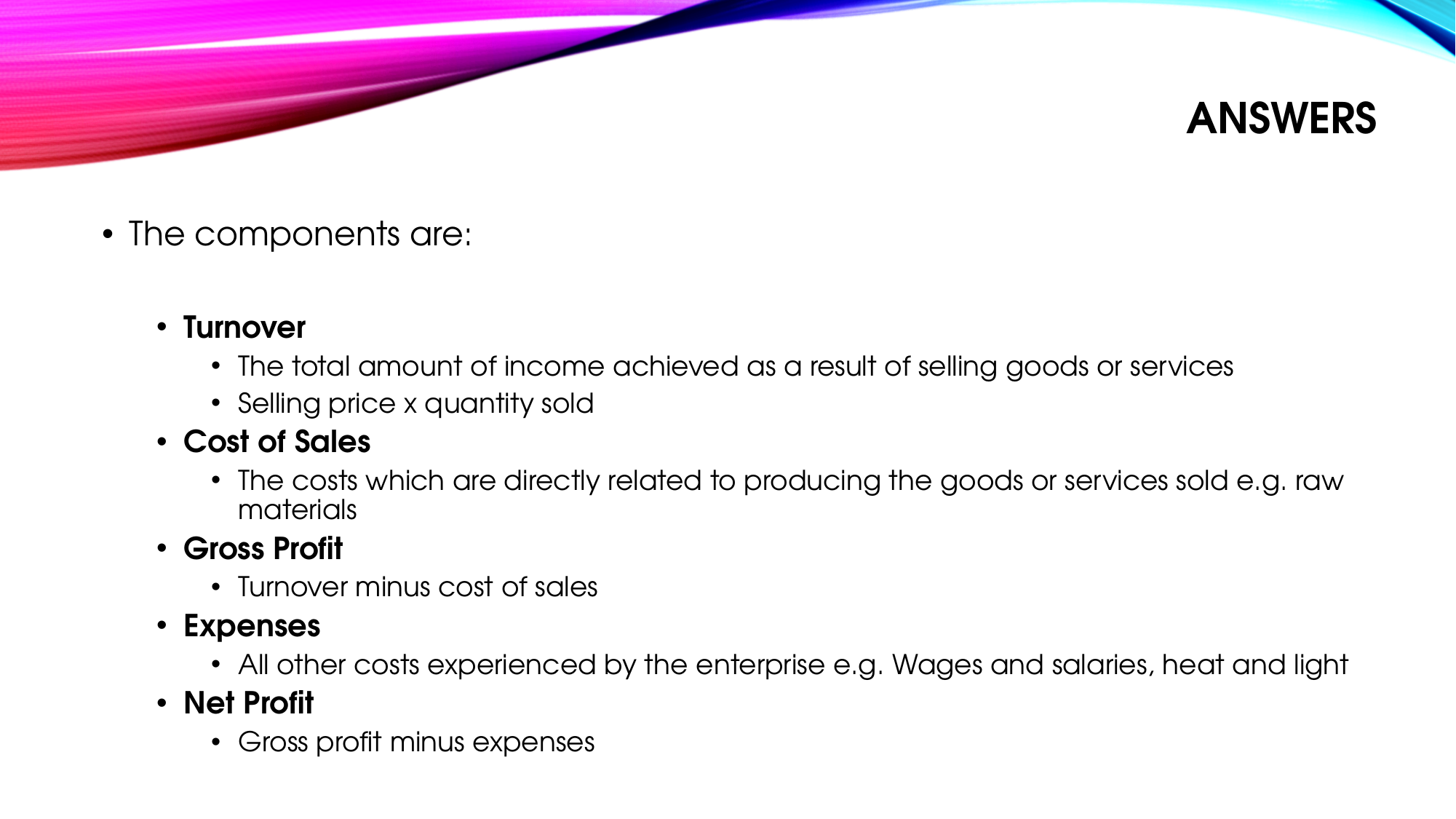

# Answers
The components are:

Turnover
The total amount of income achieved as a result of selling goods or services
Selling price x quantity sold
Cost of Sales
The costs which are directly related to producing the goods or services sold e.g. raw materials
Gross Profit
Turnover minus cost of sales
Expenses
All other costs experienced by the enterprise e.g. Wages and salaries, heat and light
Net Profit
Gross profit minus expenses